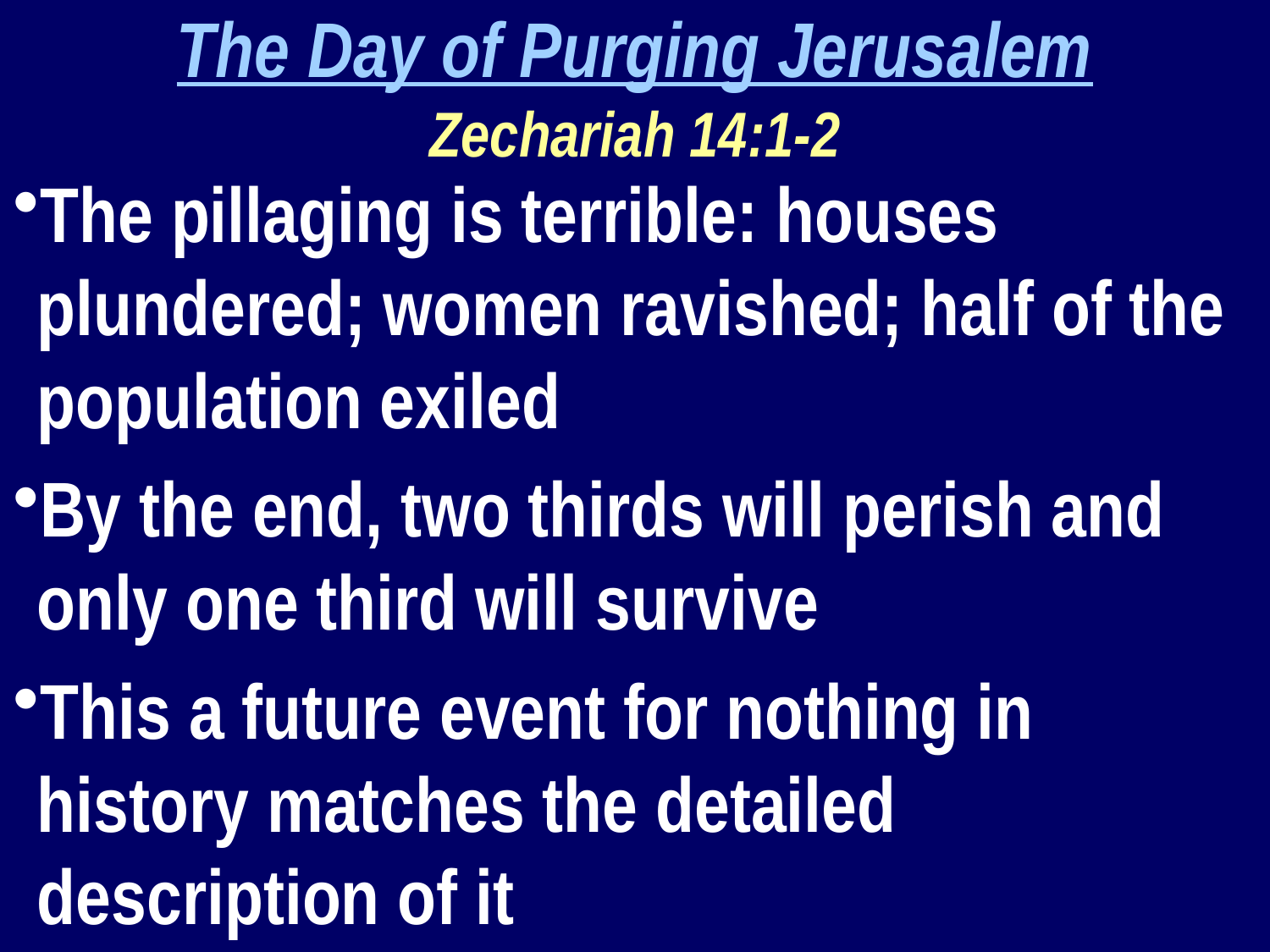

The Day of Purging Jerusalem
Zechariah 14:1-2
The pillaging is terrible: houses plundered; women ravished; half of the population exiled
By the end, two thirds will perish and only one third will survive
This a future event for nothing in history matches the detailed description of it